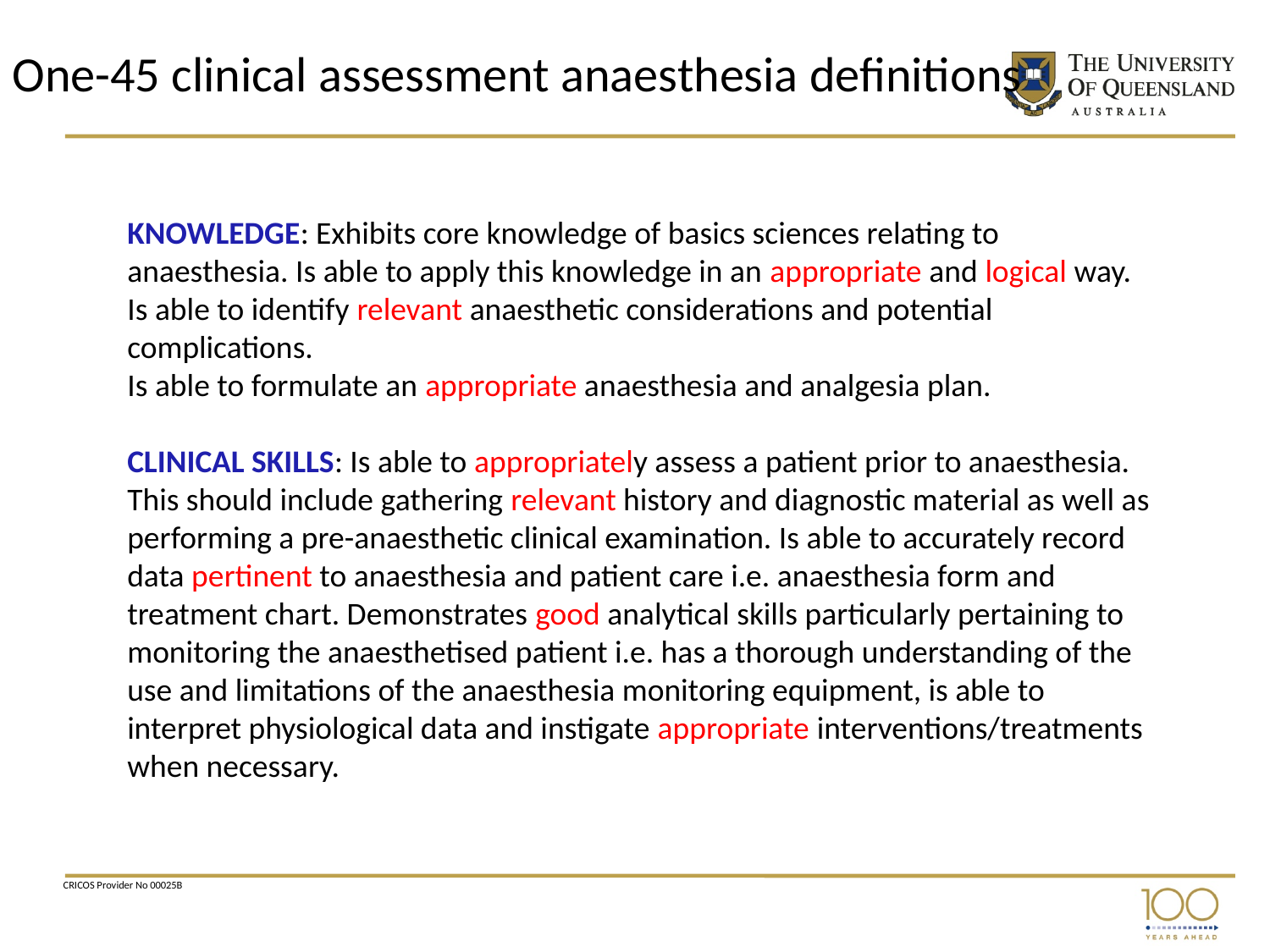

# One-45 clinical assessment anaesthesia definitions

KNOWLEDGE: Exhibits core knowledge of basics sciences relating to anaesthesia. Is able to apply this knowledge in an appropriate and logical way. Is able to identify relevant anaesthetic considerations and potential complications.
Is able to formulate an appropriate anaesthesia and analgesia plan.

CLINICAL SKILLS: Is able to appropriately assess a patient prior to anaesthesia. This should include gathering relevant history and diagnostic material as well as performing a pre-anaesthetic clinical examination. Is able to accurately record data pertinent to anaesthesia and patient care i.e. anaesthesia form and treatment chart. Demonstrates good analytical skills particularly pertaining to monitoring the anaesthetised patient i.e. has a thorough understanding of the use and limitations of the anaesthesia monitoring equipment, is able to interpret physiological data and instigate appropriate interventions/treatments when necessary.

CRICOS Provider No 00025B